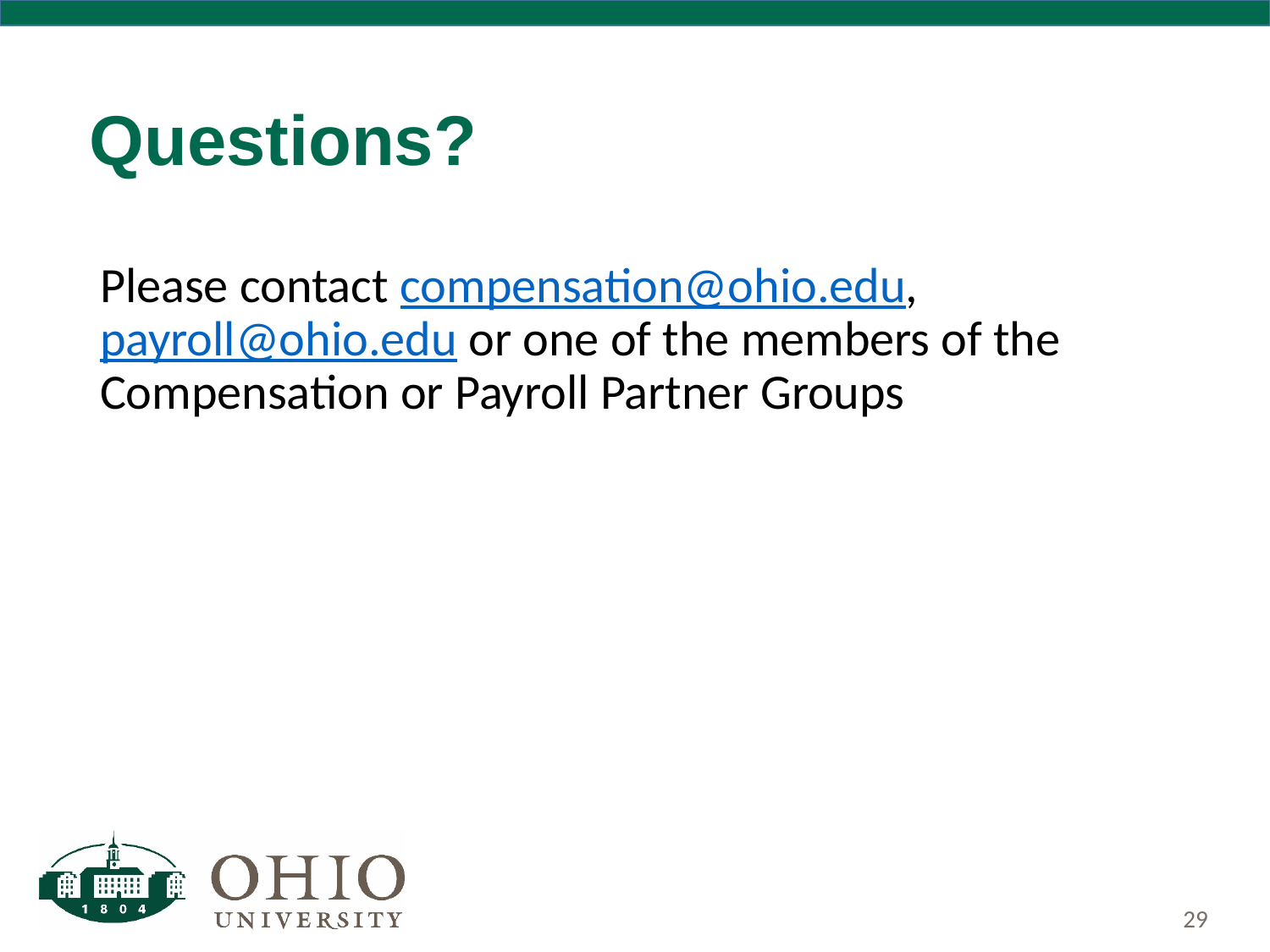

# Questions?
Please contact compensation@ohio.edu, payroll@ohio.edu or one of the members of the Compensation or Payroll Partner Groups